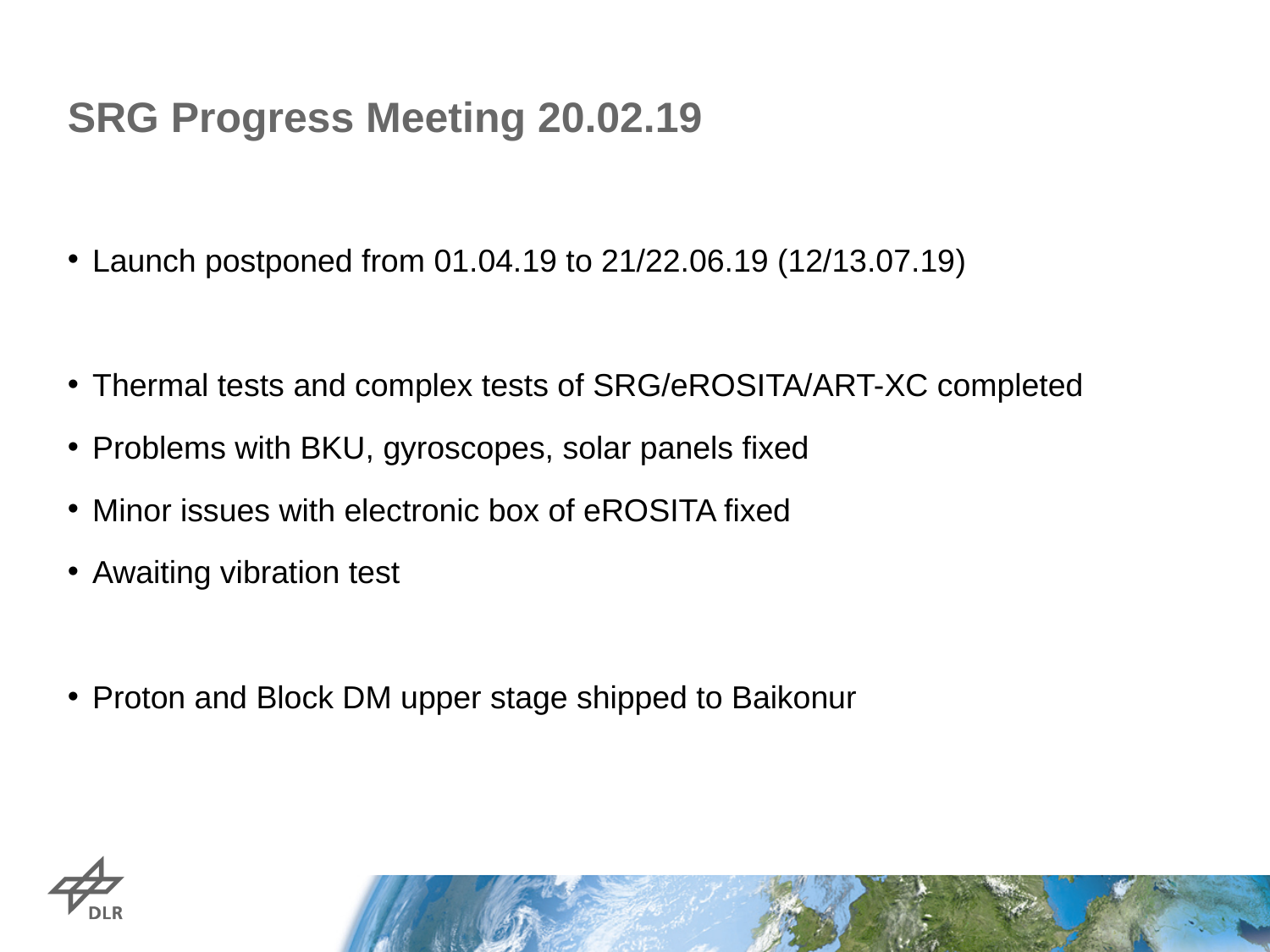

# SRG Progress Meeting 20.02.19
Launch postponed from 01.04.19 to 21/22.06.19 (12/13.07.19)

Thermal tests and complex tests of SRG/eROSITA/ART-XC completed
Problems with BKU, gyroscopes, solar panels fixed
Minor issues with electronic box of eROSITA fixed
Awaiting vibration test

Proton and Block DM upper stage shipped to Baikonur